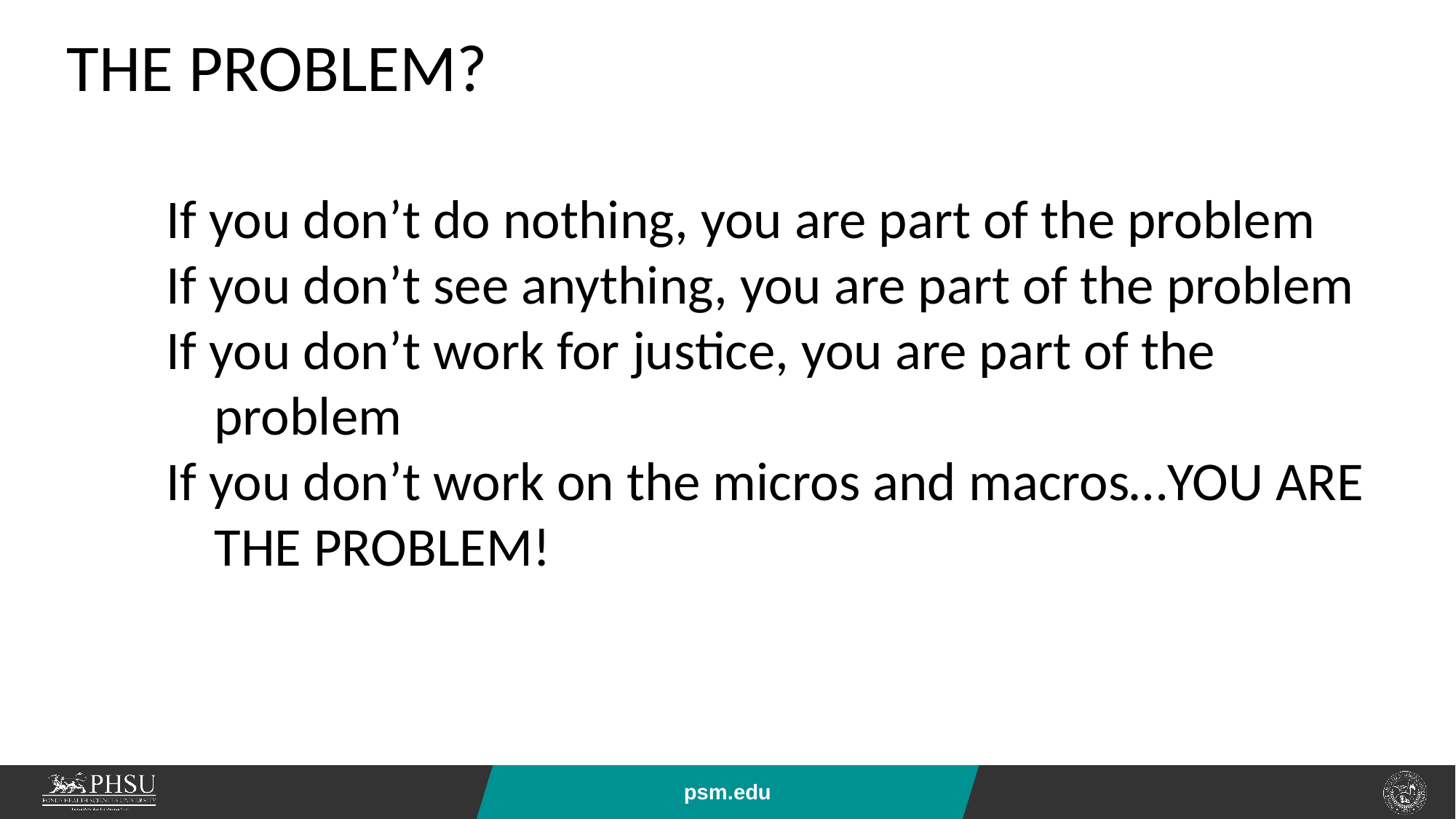

The Problem?
If you don’t do nothing, you are part of the problem
If you don’t see anything, you are part of the problem
If you don’t work for justice, you are part of the problem
If you don’t work on the micros and macros…YOU ARE THE PROBLEM!